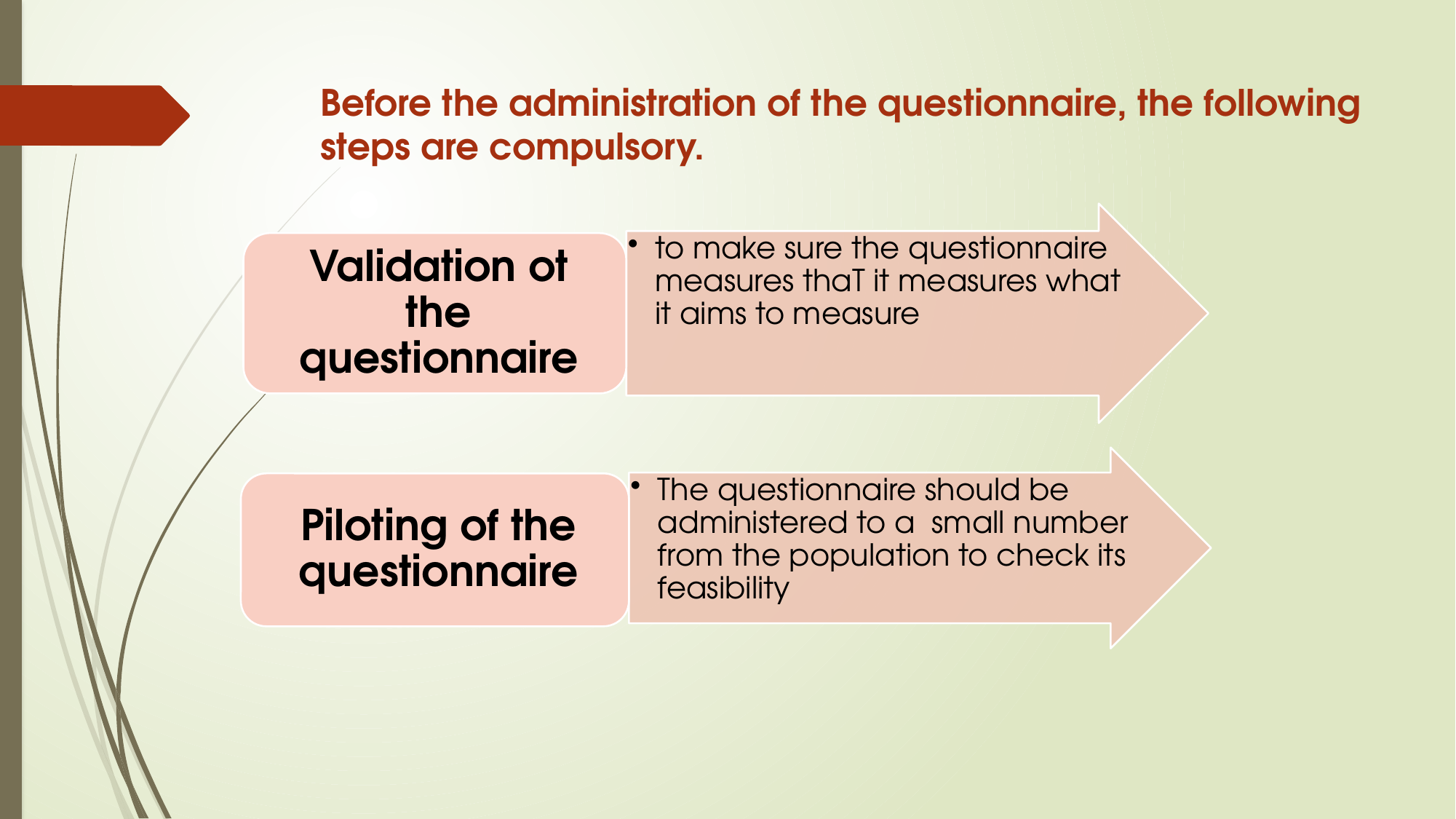

# Before the administration of the questionnaire, the following steps are compulsory.
to make sure the questionnaire measures thaT it measures what it aims to measure
Validation ot the questionnaire
The questionnaire should be administered to a  small number from the population to check its feasibility
Piloting of the questionnaire